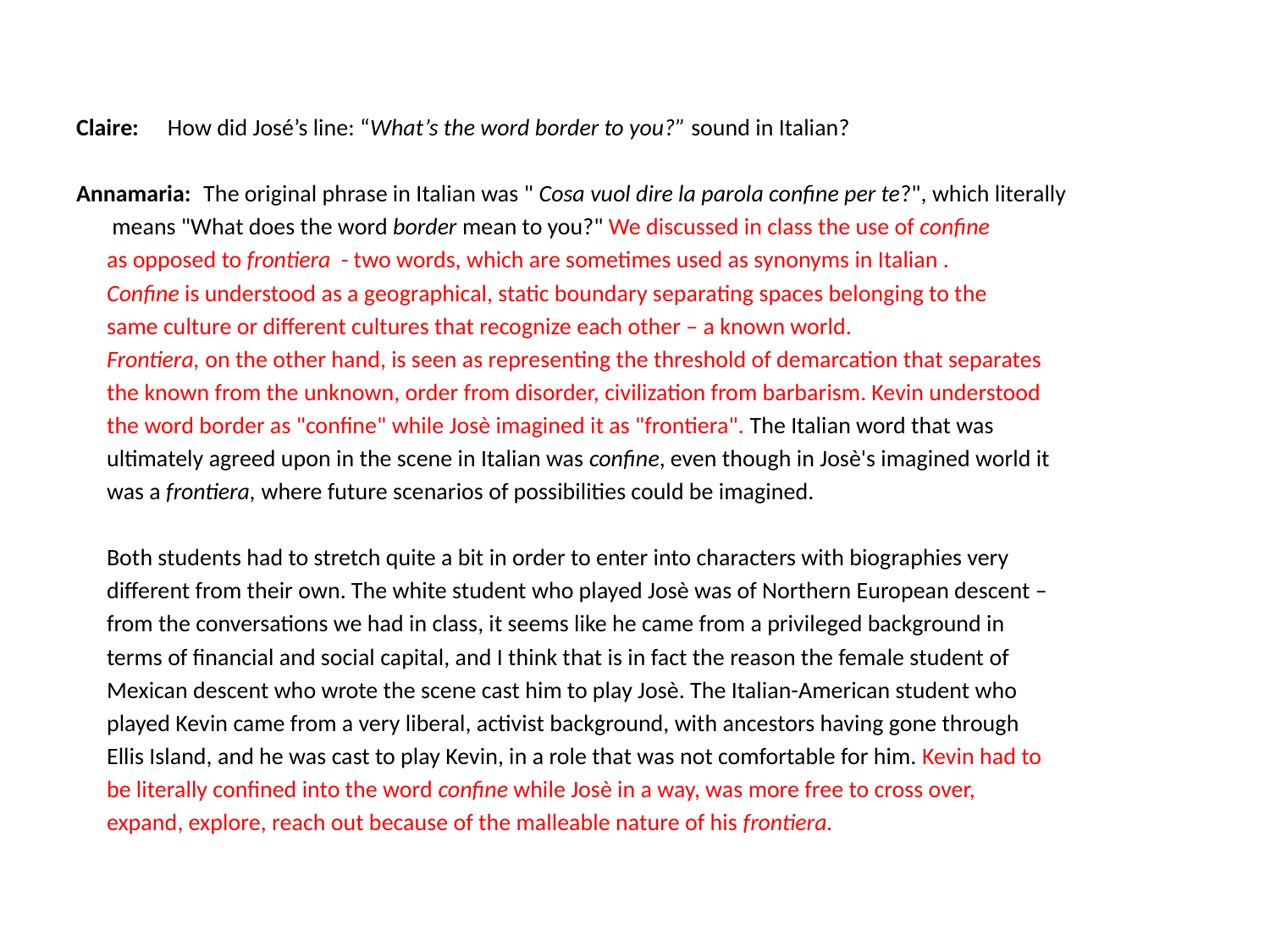

#
Claire: 	How did José’s line: “What’s the word border to you?” sound in Italian?

Annamaria: 	 The original phrase in Italian was " Cosa vuol dire la parola confine per te?", which literally
	 means "What does the word border mean to you?" We discussed in class the use of confine
	as opposed to frontiera  - two words, which are sometimes used as synonyms in Italian .
	Confine is understood as a geographical, static boundary separating spaces belonging to the
	same culture or different cultures that recognize each other – a known world.
	Frontiera, on the other hand, is seen as representing the threshold of demarcation that separates
	the known from the unknown, order from disorder, civilization from barbarism. Kevin understood
	the word border as "confine" while Josè imagined it as "frontiera". The Italian word that was
	ultimately agreed upon in the scene in Italian was confine, even though in Josè's imagined world it
	was a frontiera, where future scenarios of possibilities could be imagined.

	Both students had to stretch quite a bit in order to enter into characters with biographies very
	different from their own. The white student who played Josè was of Northern European descent –
	from the conversations we had in class, it seems like he came from a privileged background in
	terms of financial and social capital, and I think that is in fact the reason the female student of
	Mexican descent who wrote the scene cast him to play Josè. The Italian-American student who
	played Kevin came from a very liberal, activist background, with ancestors having gone through
	Ellis Island, and he was cast to play Kevin, in a role that was not comfortable for him. Kevin had to
	be literally confined into the word confine while Josè in a way, was more free to cross over,
	expand, explore, reach out because of the malleable nature of his frontiera.